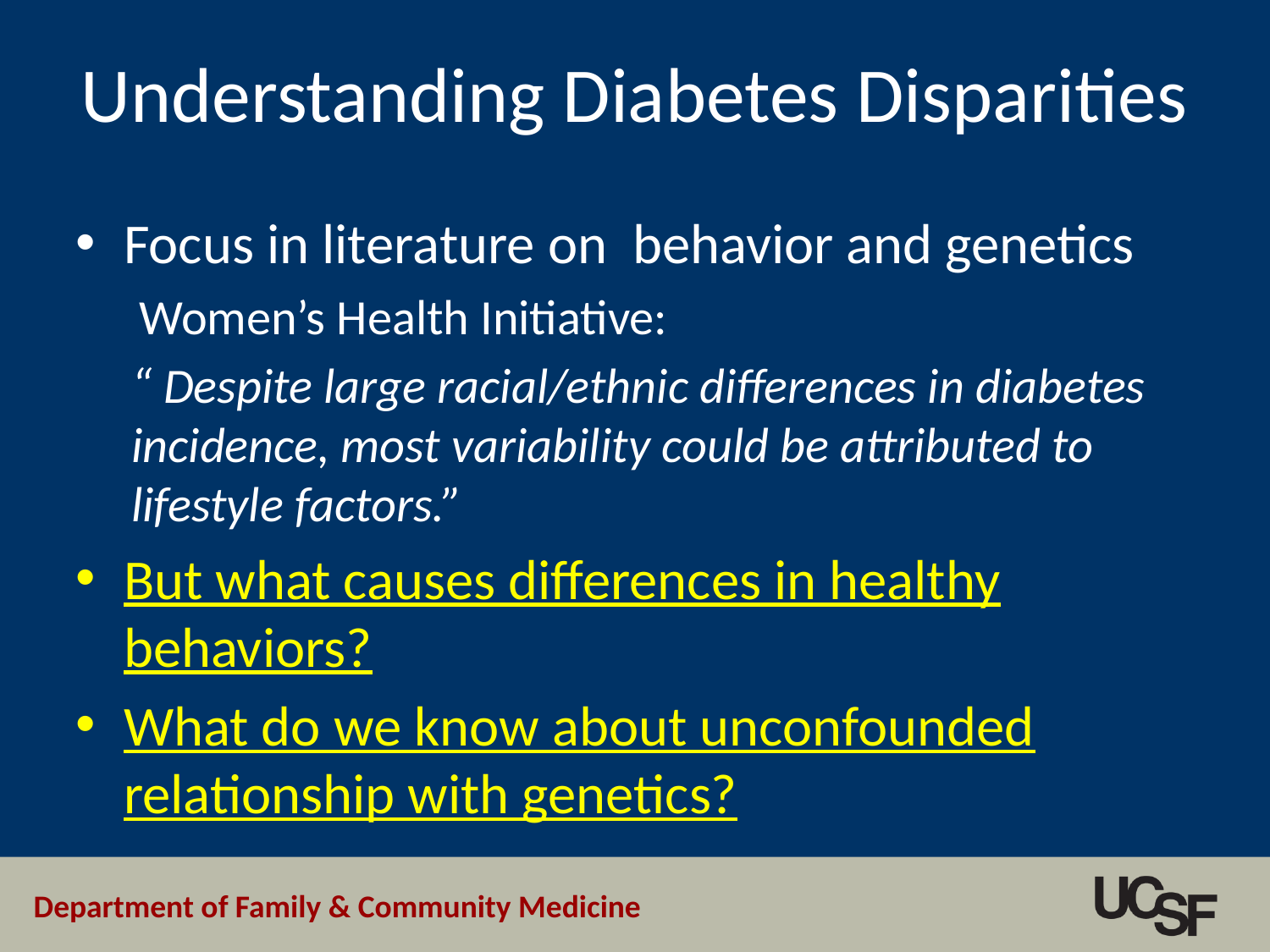

# Understanding Diabetes Disparities
Focus in literature on  behavior and genetics
Women’s Health Initiative:
“ Despite large racial/ethnic differences in diabetes incidence, most variability could be attributed to lifestyle factors.”
But what causes differences in healthy behaviors?
What do we know about unconfounded relationship with genetics?